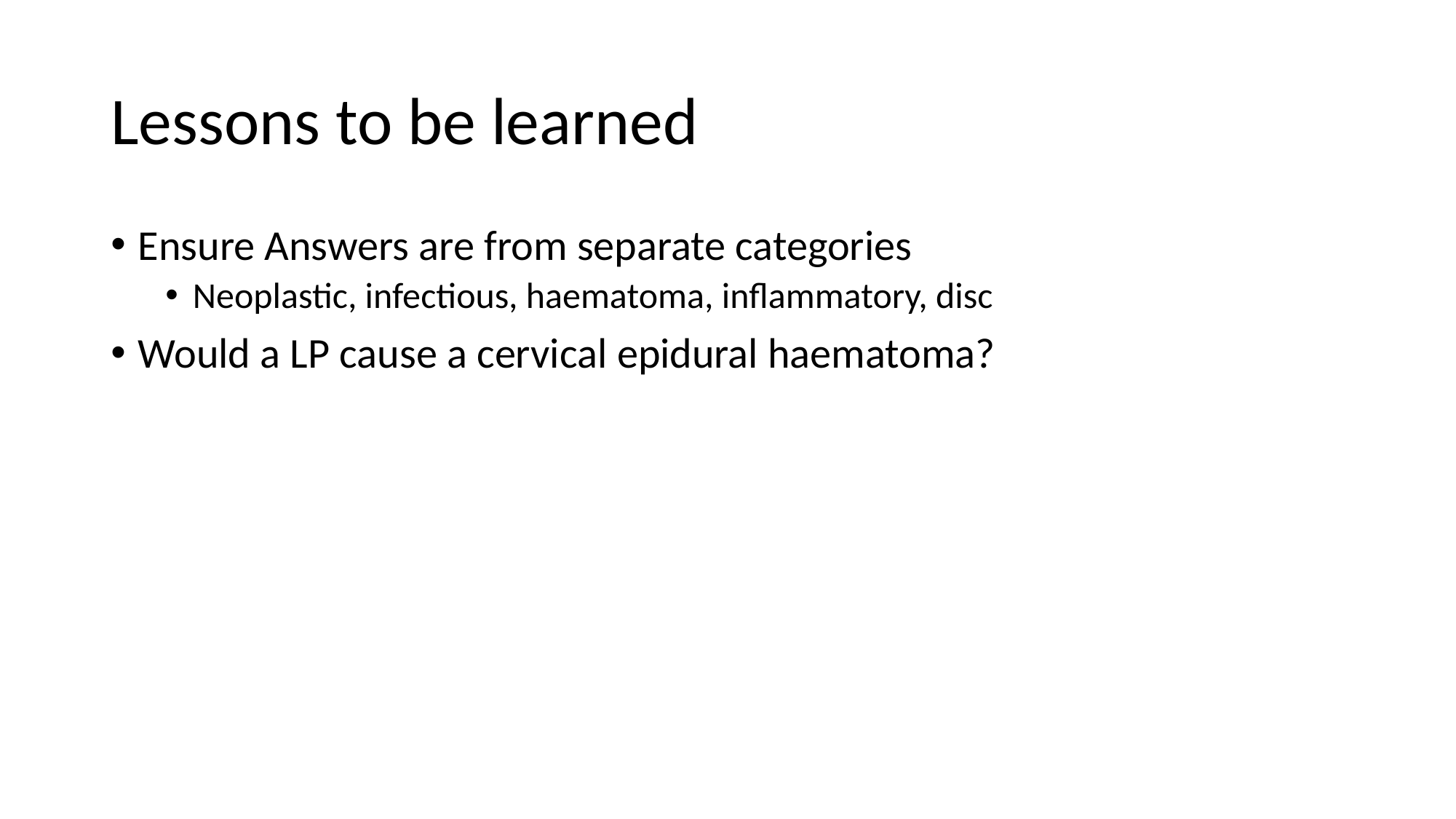

# Lessons to be learned
Ensure Answers are from separate categories
Neoplastic, infectious, haematoma, inflammatory, disc
Would a LP cause a cervical epidural haematoma?